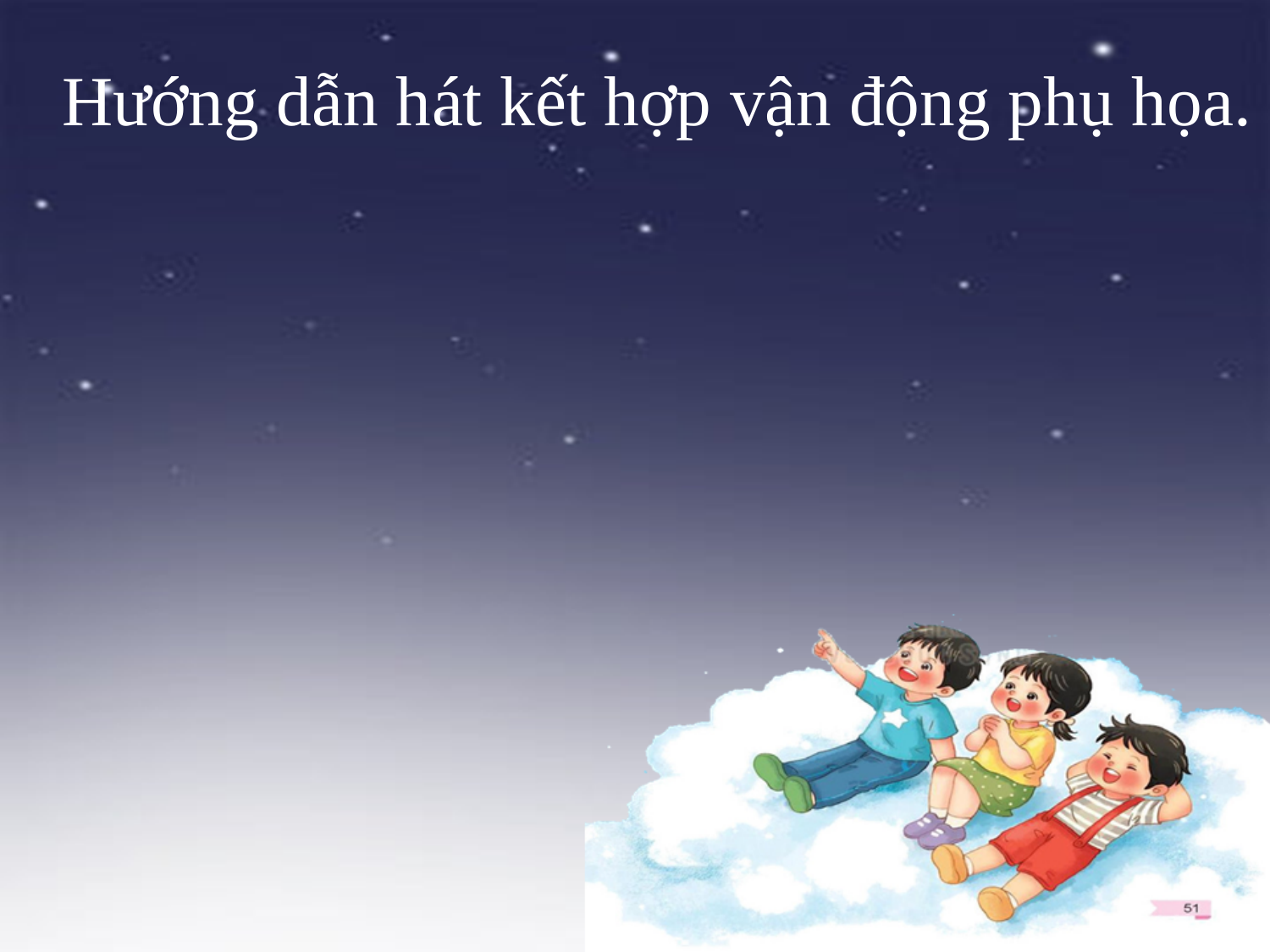

Hướng dẫn hát kết hợp vận động phụ họa.